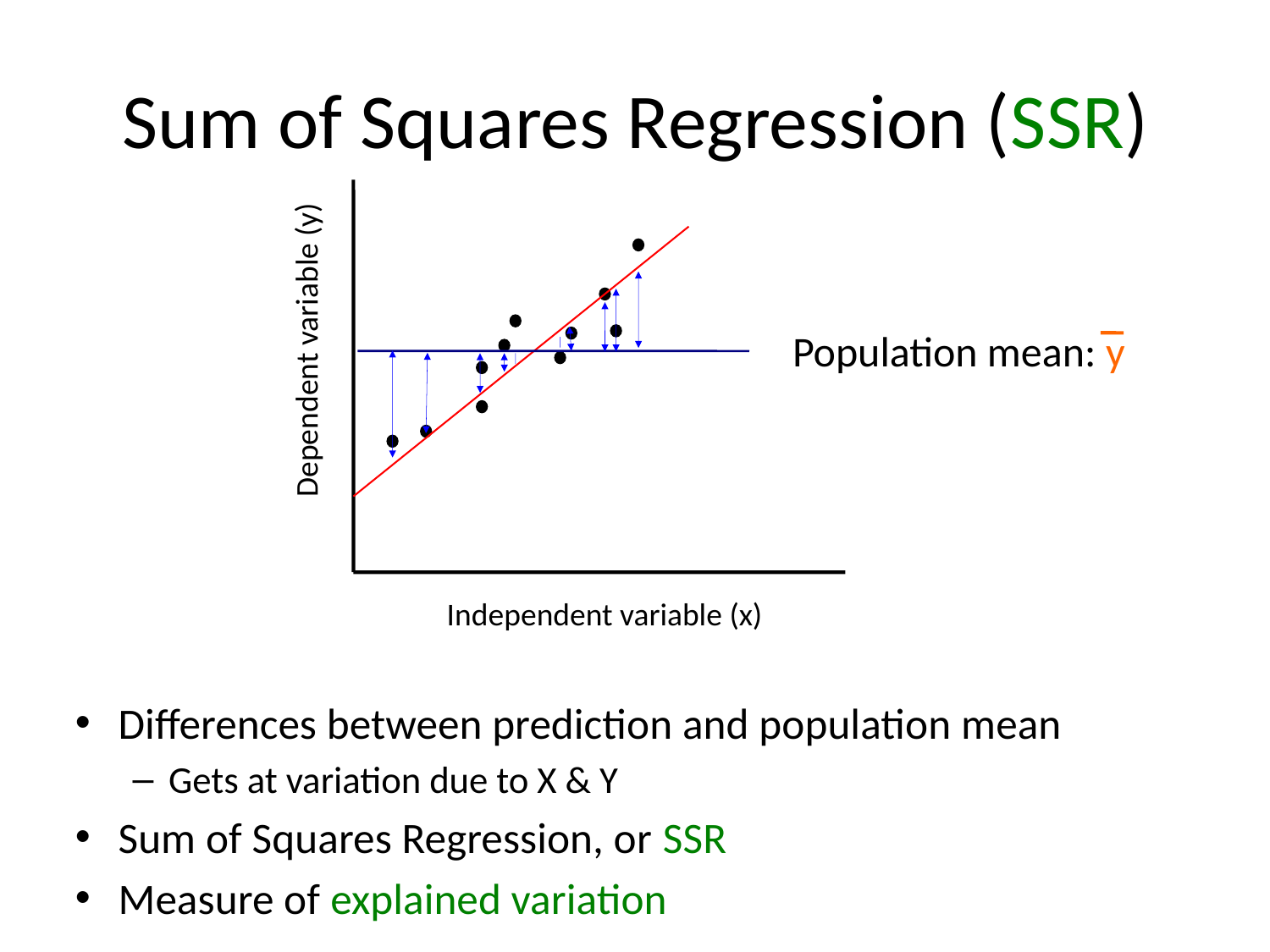

# Sum of Squares Regression (SSR)

Dependent variable (y)

Independent variable (x)
Population mean: y

Differences between prediction and population mean
Gets at variation due to X & Y
Sum of Squares Regression, or SSR
Measure of explained variation